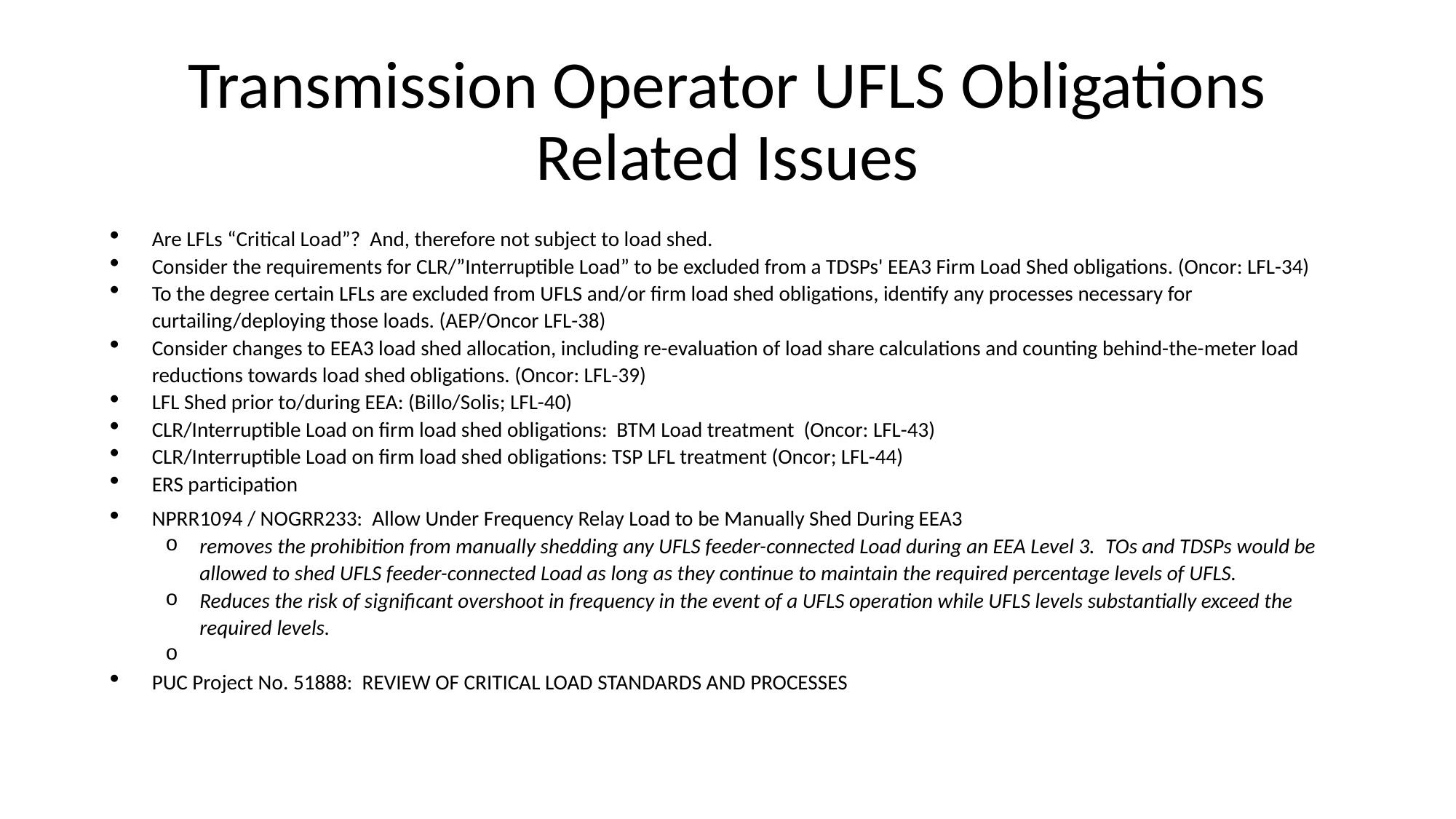

# Transmission Operator UFLS Obligations Related Issues
Are LFLs “Critical Load”?  And, therefore not subject to load shed.
Consider the requirements for CLR/”Interruptible Load” to be excluded from a TDSPs' EEA3 Firm Load Shed obligations. (Oncor: LFL-34)
To the degree certain LFLs are excluded from UFLS and/or firm load shed obligations, identify any processes necessary for curtailing/deploying those loads. (AEP/Oncor LFL-38)
Consider changes to EEA3 load shed allocation, including re-evaluation of load share calculations and counting behind-the-meter load reductions towards load shed obligations. (Oncor: LFL-39)
LFL Shed prior to/during EEA: (Billo/Solis; LFL-40)
CLR/Interruptible Load on firm load shed obligations:  BTM Load treatment  (Oncor: LFL-43)
CLR/Interruptible Load on firm load shed obligations: TSP LFL treatment (Oncor; LFL-44)
ERS participation
NPRR1094 / NOGRR233:  Allow Under Frequency Relay Load to be Manually Shed During EEA3
removes the prohibition from manually shedding any UFLS feeder-connected Load during an EEA Level 3.  TOs and TDSPs would be allowed to shed UFLS feeder-connected Load as long as they continue to maintain the required percentage levels of UFLS.
Reduces the risk of significant overshoot in frequency in the event of a UFLS operation while UFLS levels substantially exceed the required levels.

PUC Project No. 51888:  REVIEW OF CRITICAL LOAD STANDARDS AND PROCESSES